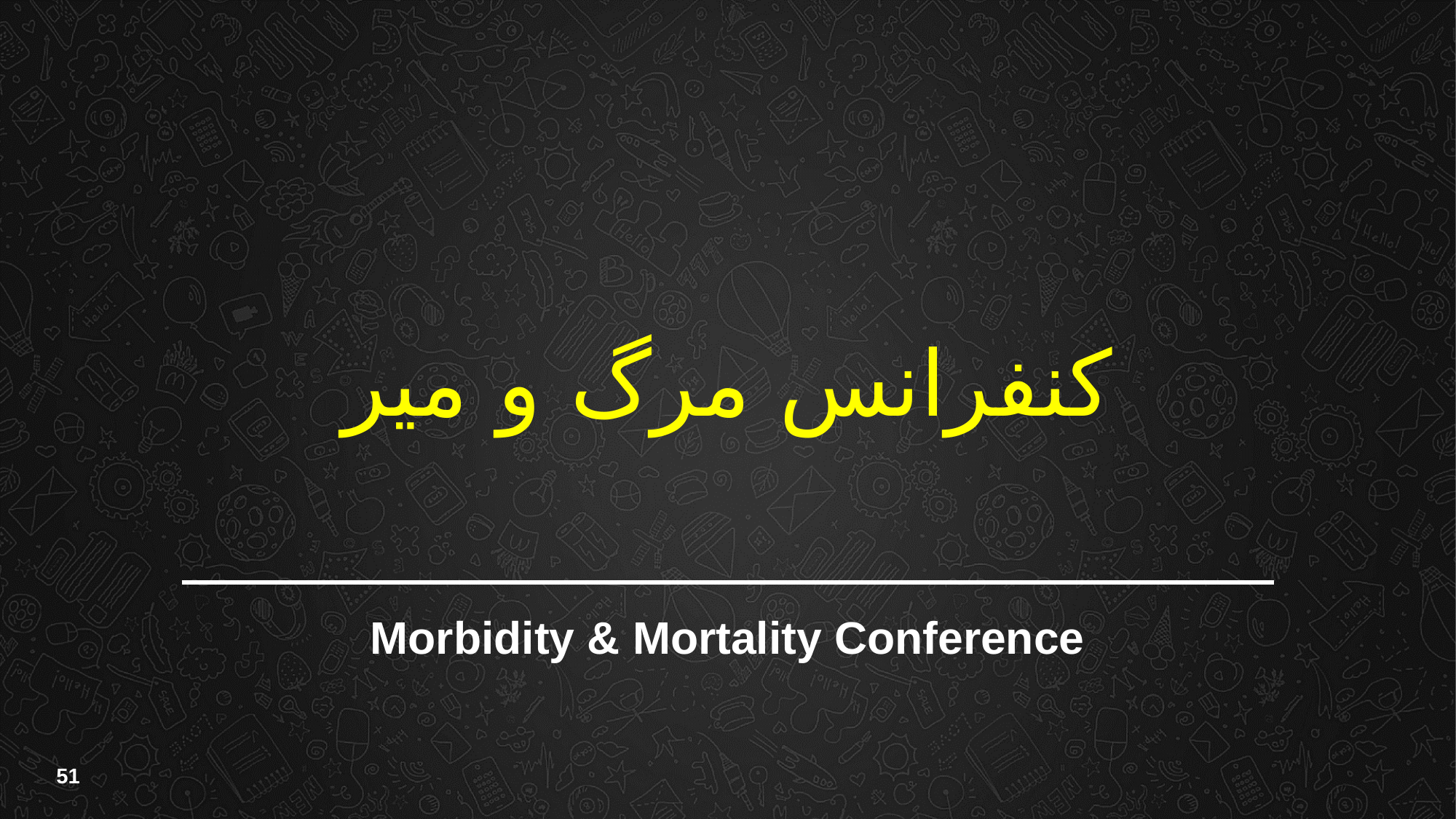

# کنفرانس مرگ و میر
Morbidity & Mortality Conference
51